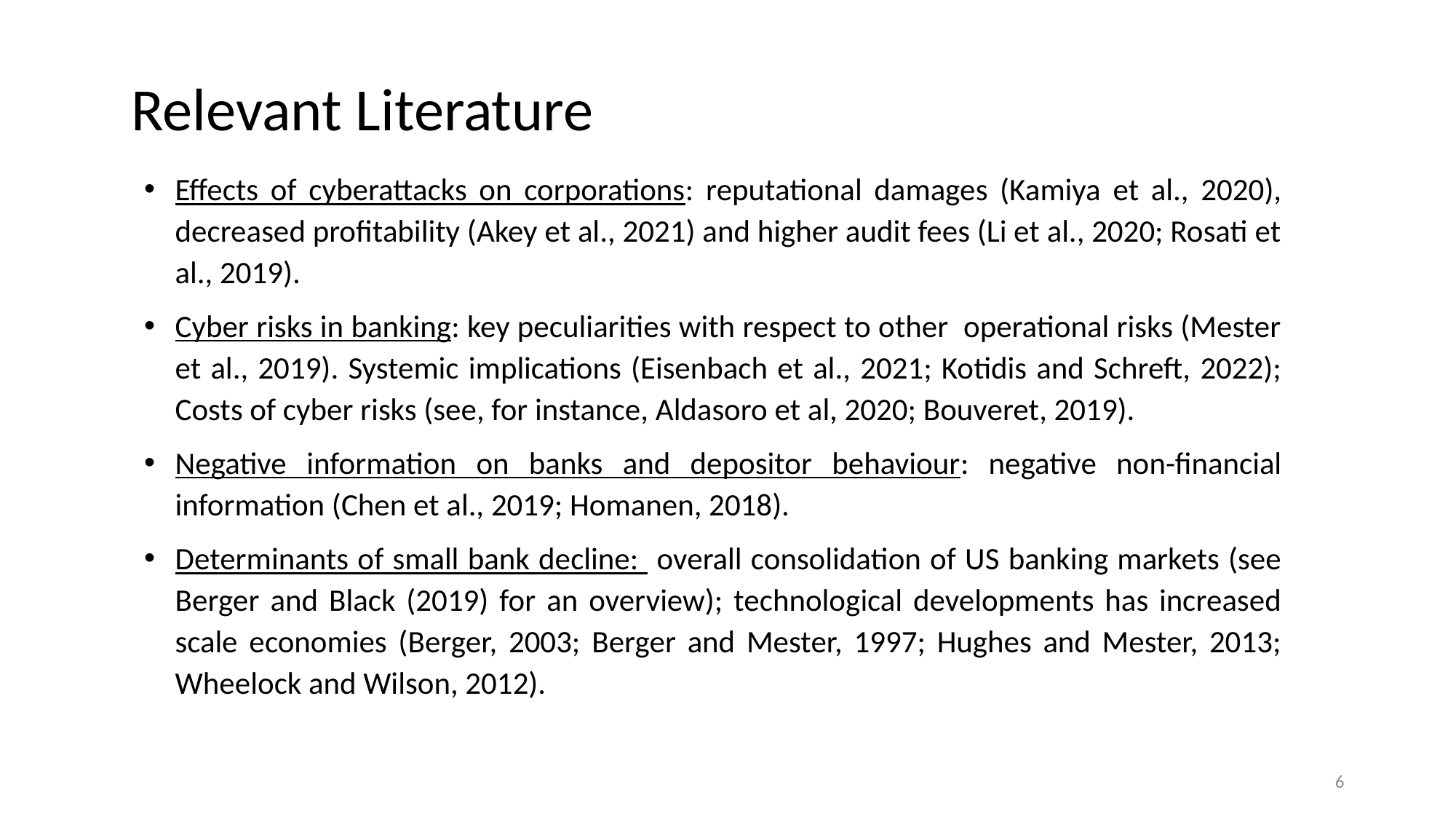

# Relevant Literature
Effects of cyberattacks on corporations: reputational damages (Kamiya et al., 2020), decreased profitability (Akey et al., 2021) and higher audit fees (Li et al., 2020; Rosati et al., 2019).
Cyber risks in banking: key peculiarities with respect to other  operational risks (Mester et al., 2019). Systemic implications (Eisenbach et al., 2021; Kotidis and Schreft, 2022); Costs of cyber risks (see, for instance, Aldasoro et al, 2020; Bouveret, 2019).
Negative information on banks and depositor behaviour: negative non-financial information (Chen et al., 2019; Homanen, 2018).
Determinants of small bank decline:  overall consolidation of US banking markets (see Berger and Black (2019) for an overview); technological developments has increased scale economies (Berger, 2003; Berger and Mester, 1997; Hughes and Mester, 2013; Wheelock and Wilson, 2012).

6